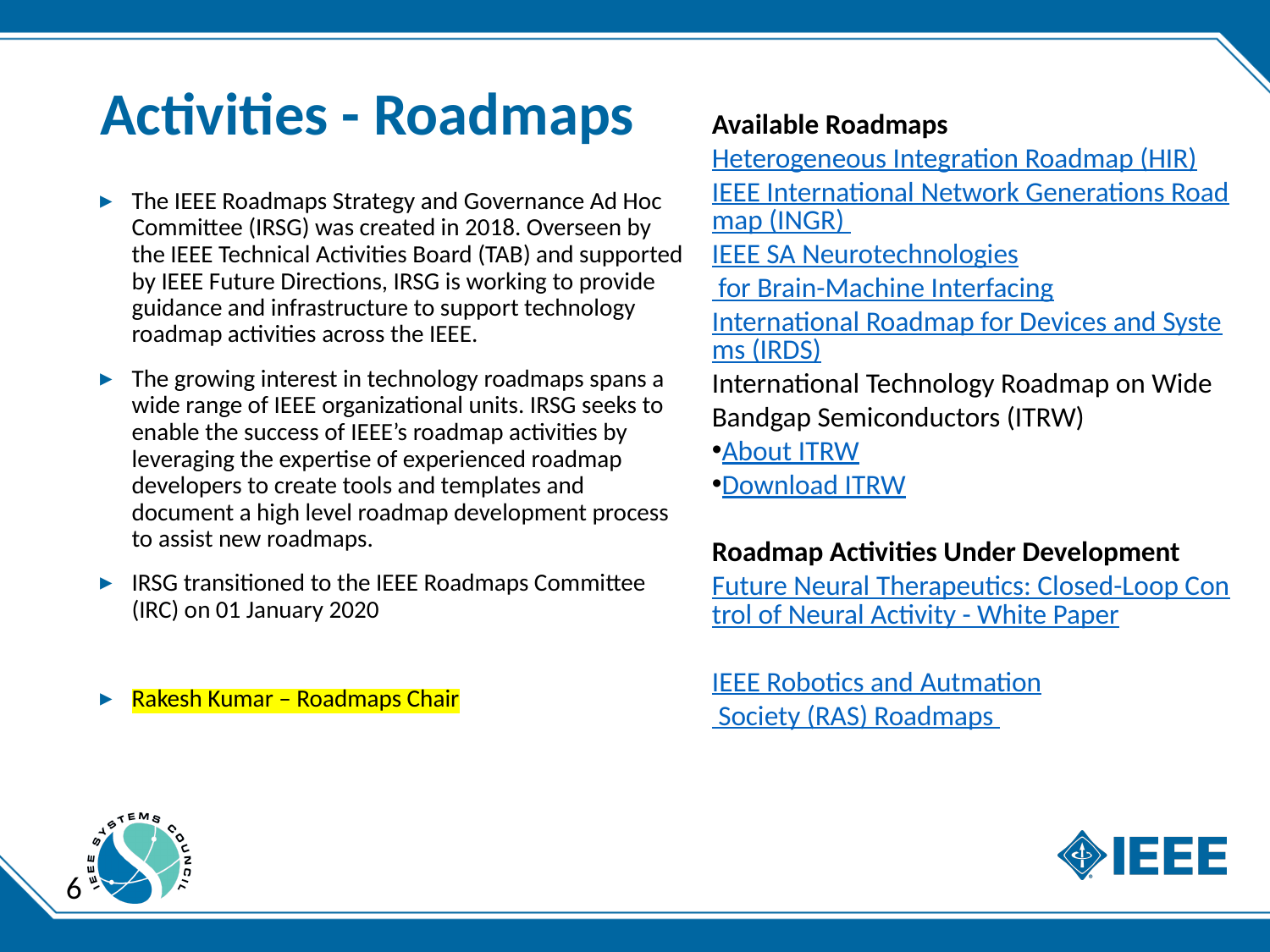

# Activities - Roadmaps
Available Roadmaps
Heterogeneous Integration Roadmap (HIR)
IEEE International Network Generations Roadmap (INGR)
IEEE SA Neurotechnologies for Brain-Machine Interfacing
International Roadmap for Devices and Systems (IRDS)
International Technology Roadmap on Wide Bandgap Semiconductors (ITRW)
About ITRW
Download ITRW

Roadmap Activities Under Development
Future Neural Therapeutics: Closed-Loop Control of Neural Activity - White Paper
IEEE Robotics and Autmation Society (RAS) Roadmaps
The IEEE Roadmaps Strategy and Governance Ad Hoc Committee (IRSG) was created in 2018. Overseen by the IEEE Technical Activities Board (TAB) and supported by IEEE Future Directions, IRSG is working to provide guidance and infrastructure to support technology roadmap activities across the IEEE.
The growing interest in technology roadmaps spans a wide range of IEEE organizational units. IRSG seeks to enable the success of IEEE’s roadmap activities by leveraging the expertise of experienced roadmap developers to create tools and templates and document a high level roadmap development process to assist new roadmaps.
IRSG transitioned to the IEEE Roadmaps Committee (IRC) on 01 January 2020

Rakesh Kumar – Roadmaps Chair

6